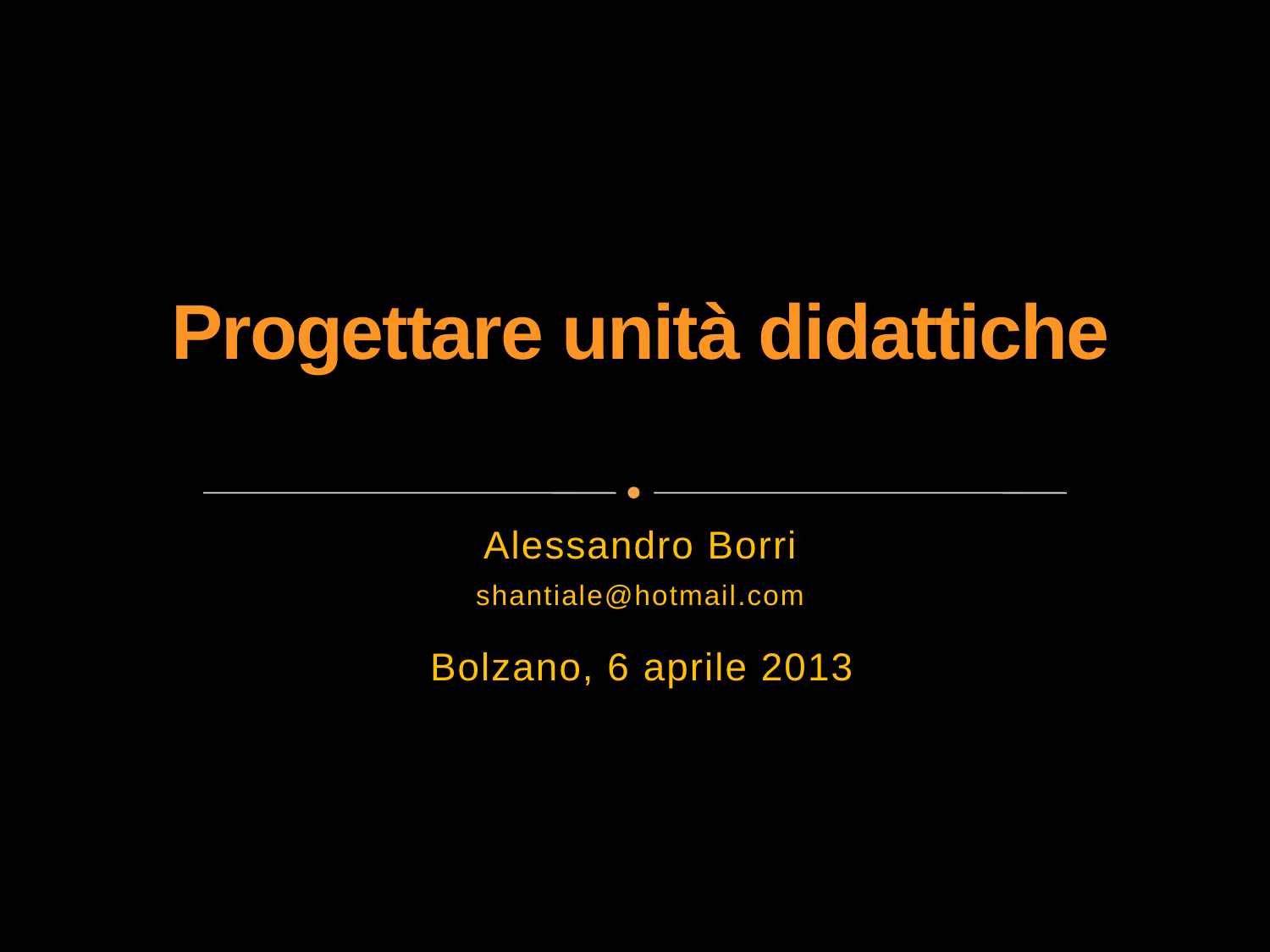

# Progettare unità didattiche
Alessandro Borri
shantiale@hotmail.com
Bolzano, 6 aprile 2013